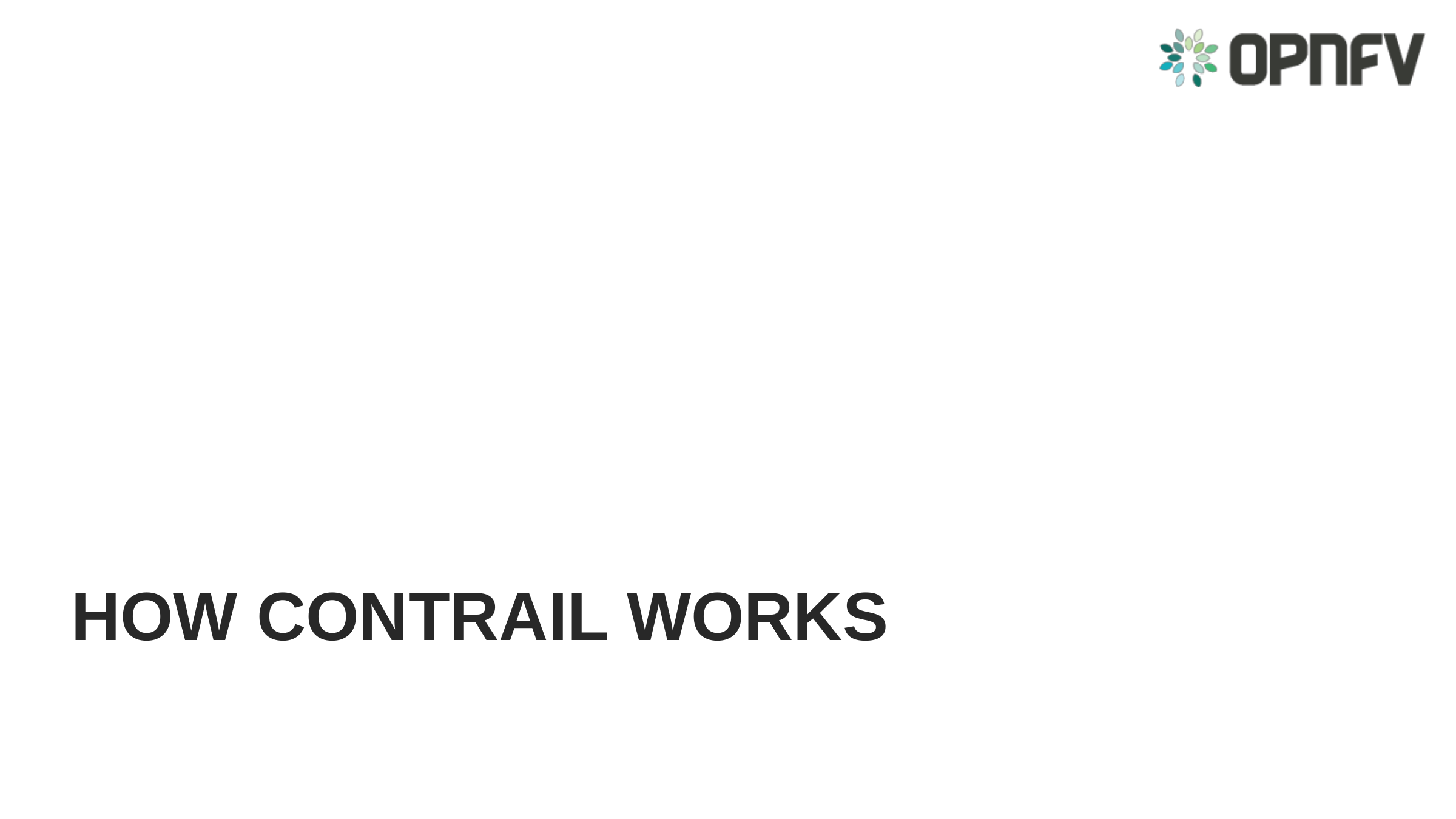

Contrail Virtual Networking
Quick Tutorial
How Contrail Works